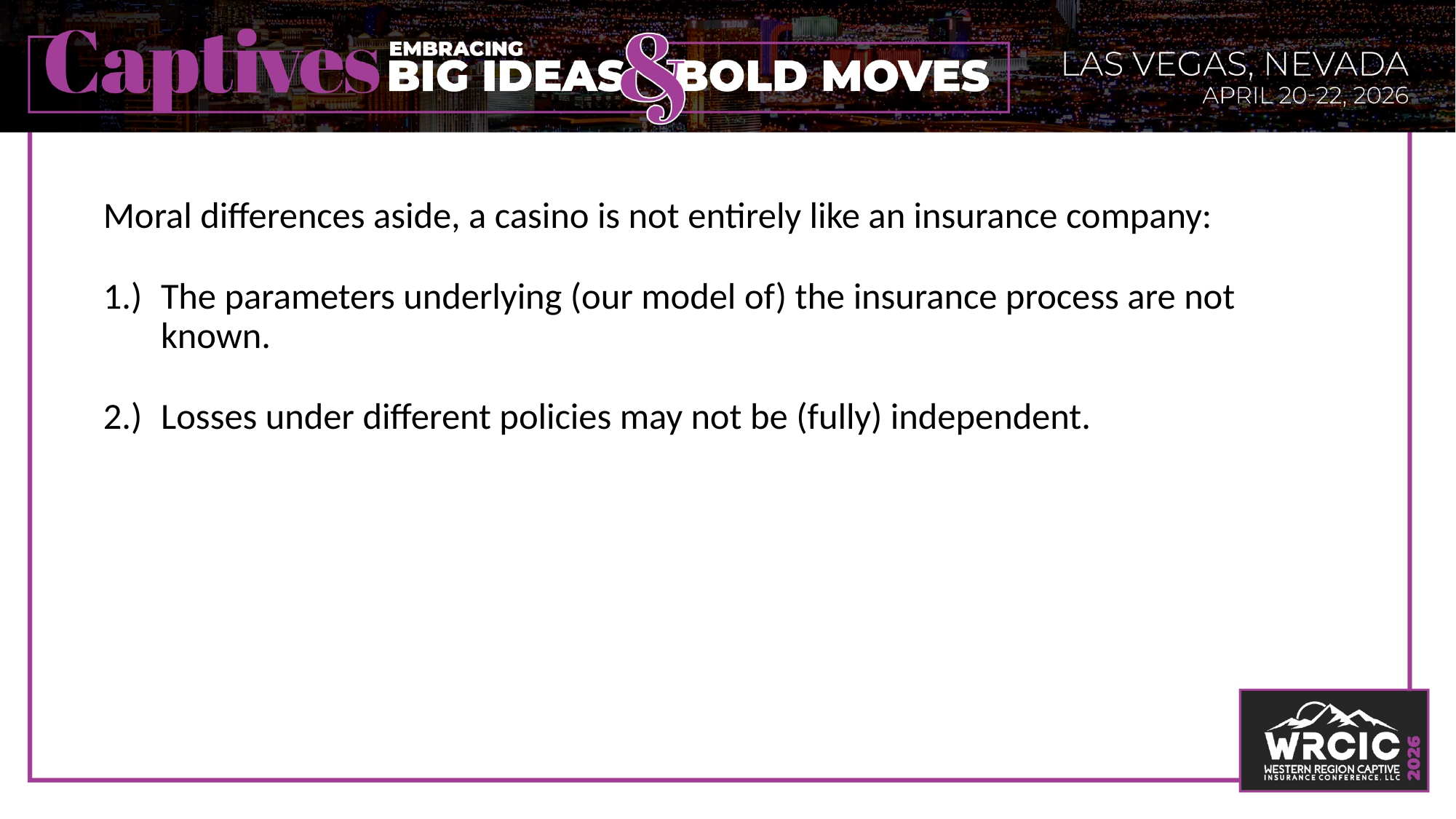

Moral differences aside, a casino is not entirely like an insurance company:

1.)	The parameters underlying (our model of) the insurance process are not known.

2.)	Losses under different policies may not be (fully) independent.